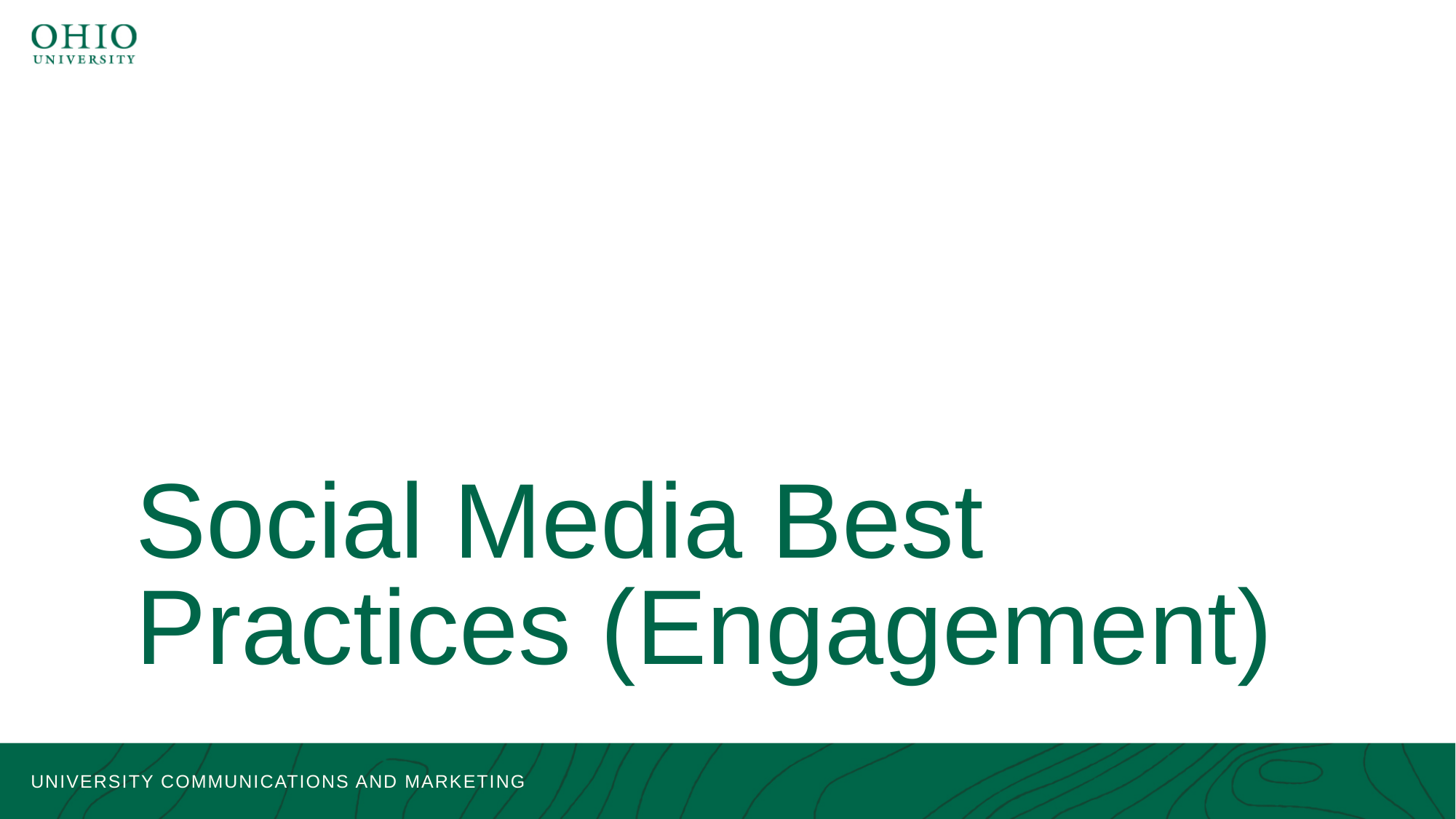

# Social Media Best Practices (Engagement)
UNIVERSITY COMMUNICATIONS AND MARKETING